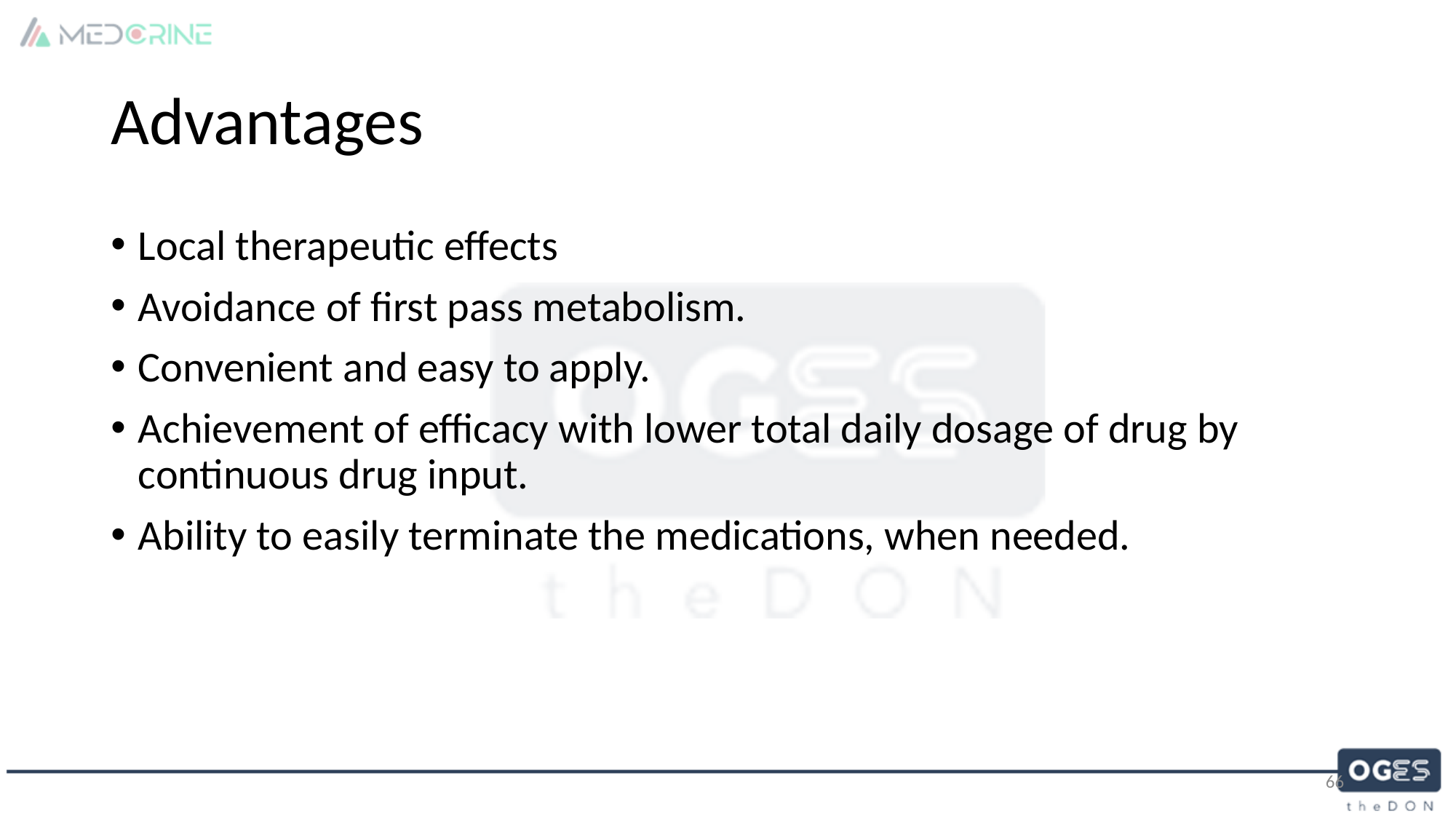

# Advantages
Local therapeutic effects
Avoidance of first pass metabolism.
Convenient and easy to apply.
Achievement of efficacy with lower total daily dosage of drug by continuous drug input.
Ability to easily terminate the medications, when needed.

66